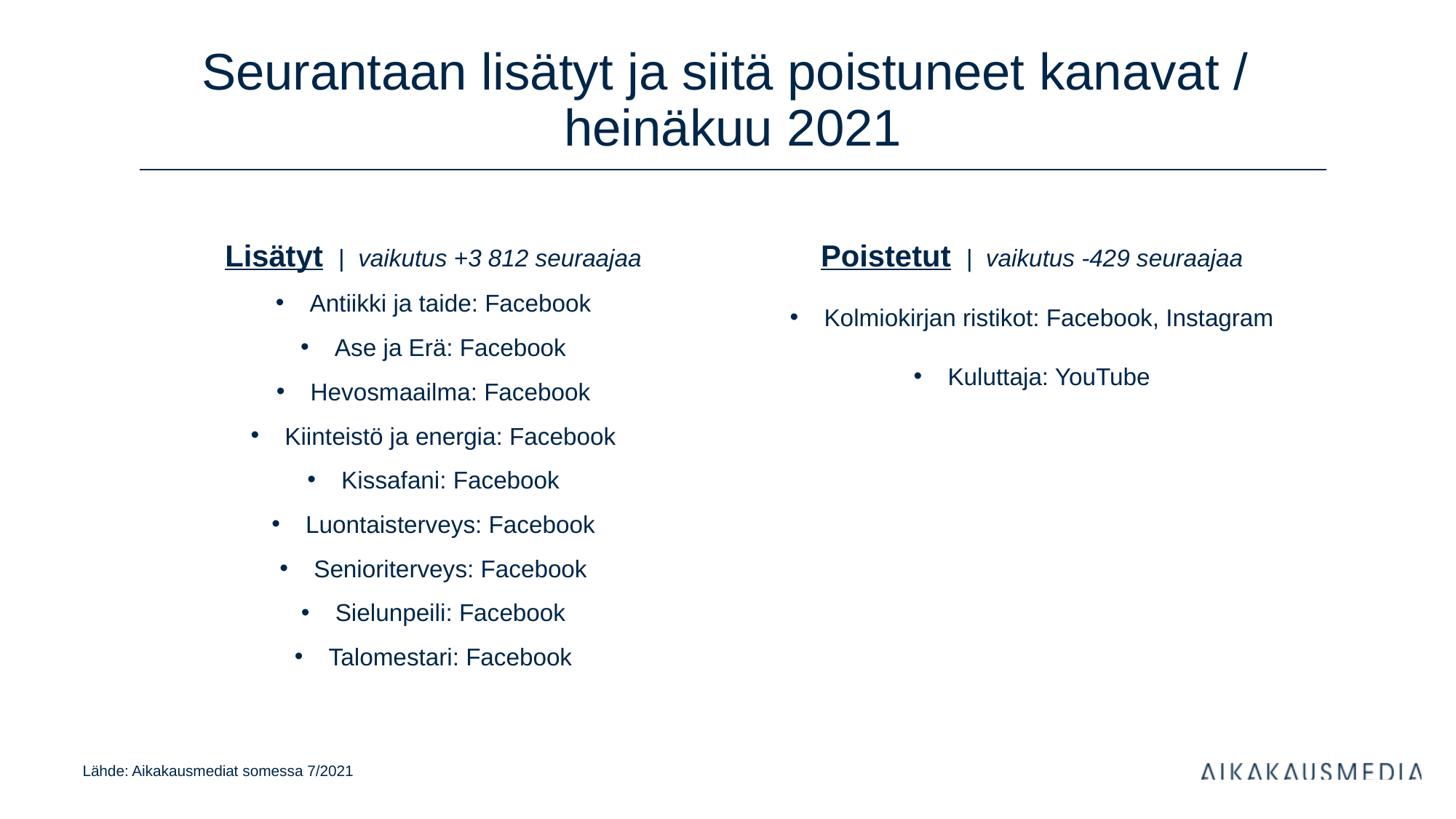

# Seurantaan lisätyt ja siitä poistuneet kanavat / heinäkuu 2021
Lisätyt  |  vaikutus +3 812 seuraajaa
Antiikki ja taide: Facebook
Ase ja Erä: Facebook
Hevosmaailma: Facebook
Kiinteistö ja energia: Facebook
Kissafani: Facebook
Luontaisterveys: Facebook
Senioriterveys: Facebook
Sielunpeili: Facebook
Talomestari: Facebook
Poistetut  |  vaikutus -429 seuraajaa
Kolmiokirjan ristikot: Facebook, Instagram
Kuluttaja: YouTube